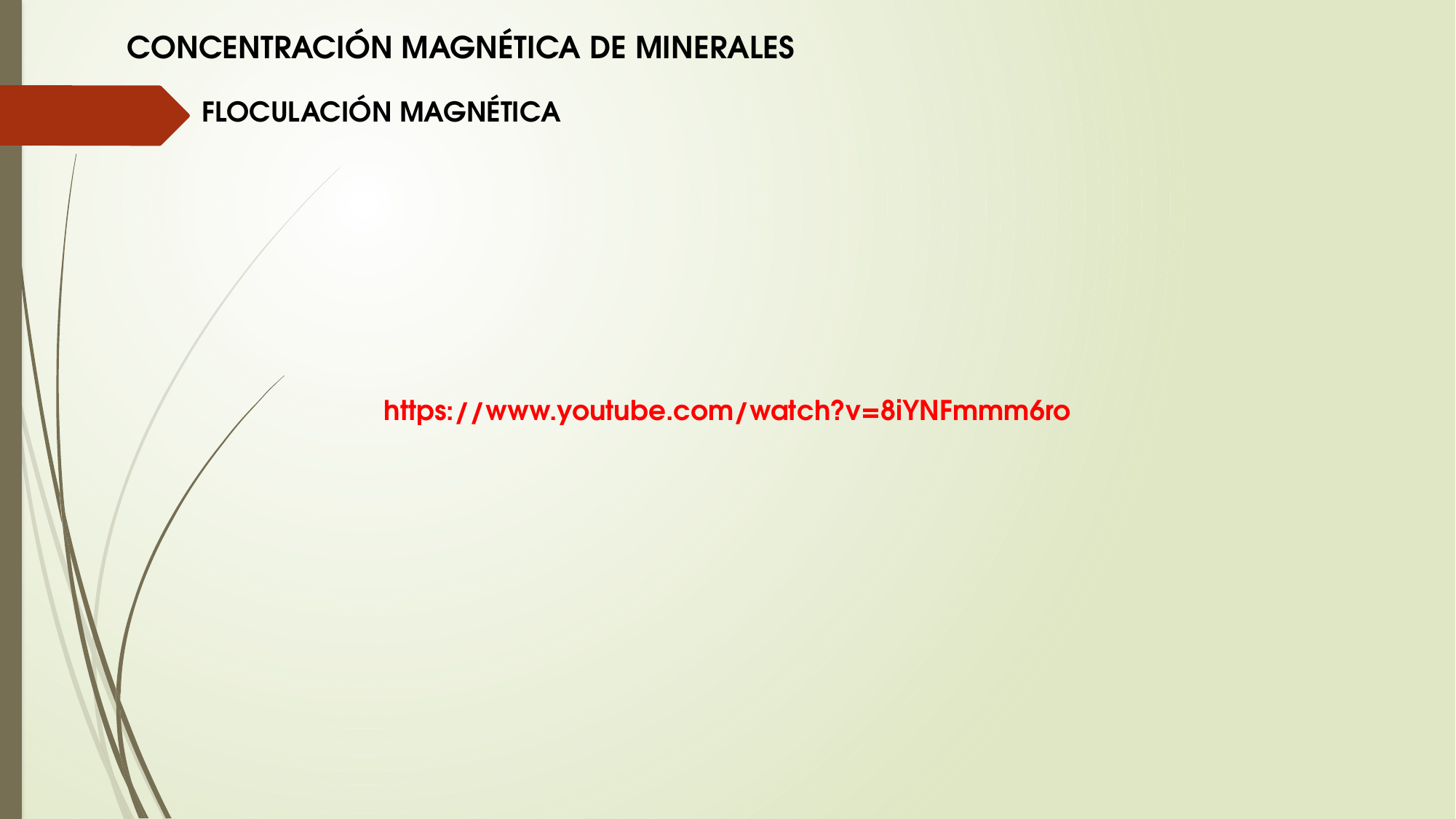

CONCENTRACIÓN MAGNÉTICA DE MINERALES
FLOCULACIÓN MAGNÉTICA
https://www.youtube.com/watch?v=8iYNFmmm6ro